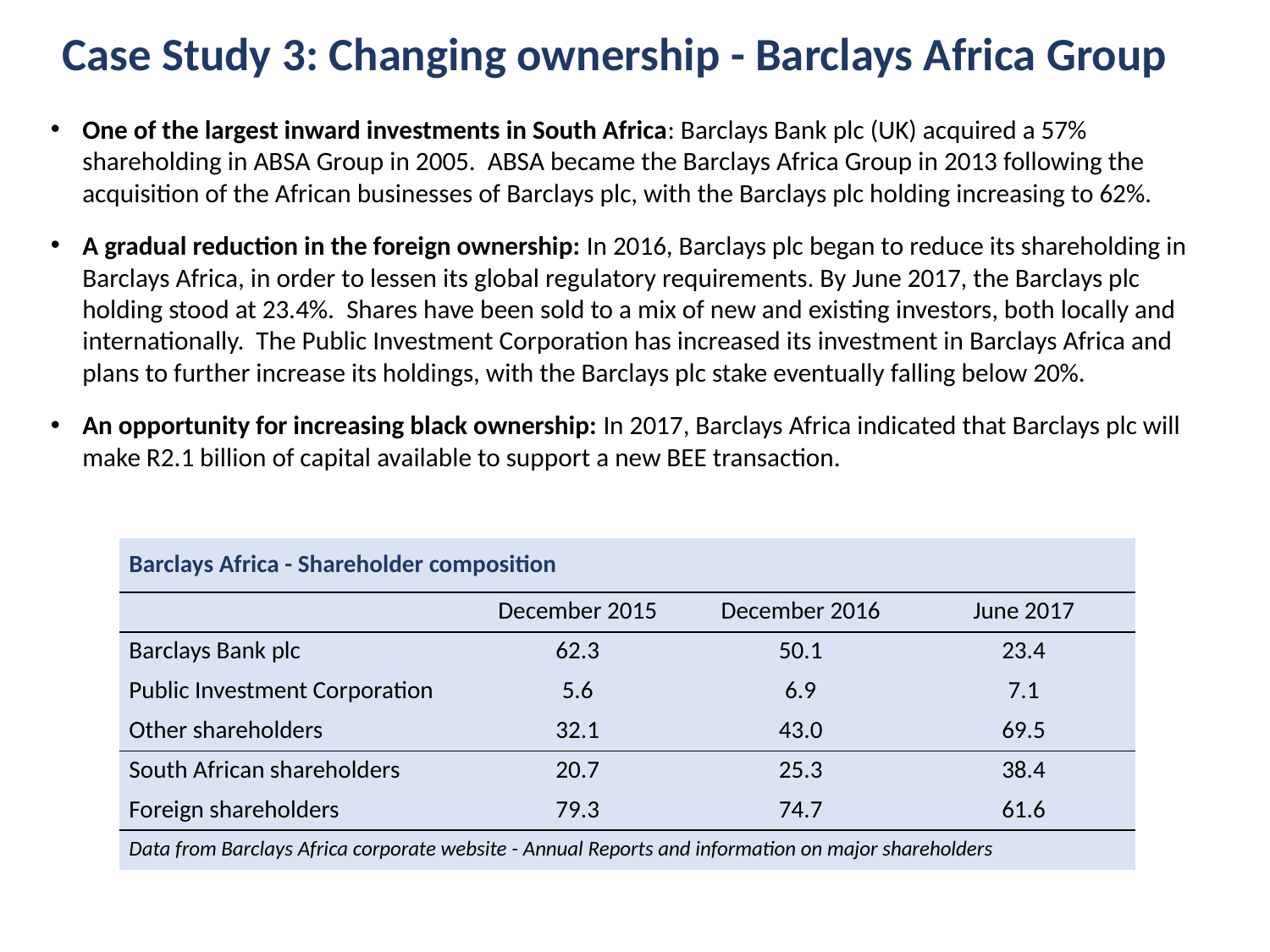

Case Study 3: Changing ownership - Barclays Africa Group
One of the largest inward investments in South Africa: Barclays Bank plc (UK) acquired a 57% shareholding in ABSA Group in 2005.  ABSA became the Barclays Africa Group in 2013 following the acquisition of the African businesses of Barclays plc, with the Barclays plc holding increasing to 62%.
A gradual reduction in the foreign ownership: In 2016, Barclays plc began to reduce its shareholding in Barclays Africa, in order to lessen its global regulatory requirements. By June 2017, the Barclays plc holding stood at 23.4%.  Shares have been sold to a mix of new and existing investors, both locally and internationally.  The Public Investment Corporation has increased its investment in Barclays Africa and plans to further increase its holdings, with the Barclays plc stake eventually falling below 20%.
An opportunity for increasing black ownership: In 2017, Barclays Africa indicated that Barclays plc will make R2.1 billion of capital available to support a new BEE transaction.
| Barclays Africa - Shareholder composition |  |  |  |
| --- | --- | --- | --- |
|  | December 2015 | December 2016 | June 2017 |
| Barclays Bank plc | 62.3 | 50.1 | 23.4 |
| Public Investment Corporation | 5.6 | 6.9 | 7.1 |
| Other shareholders | 32.1 | 43.0 | 69.5 |
| South African shareholders | 20.7 | 25.3 | 38.4 |
| Foreign shareholders | 79.3 | 74.7 | 61.6 |
| Data from Barclays Africa corporate website - Annual Reports and information on major shareholders |  |  |  |